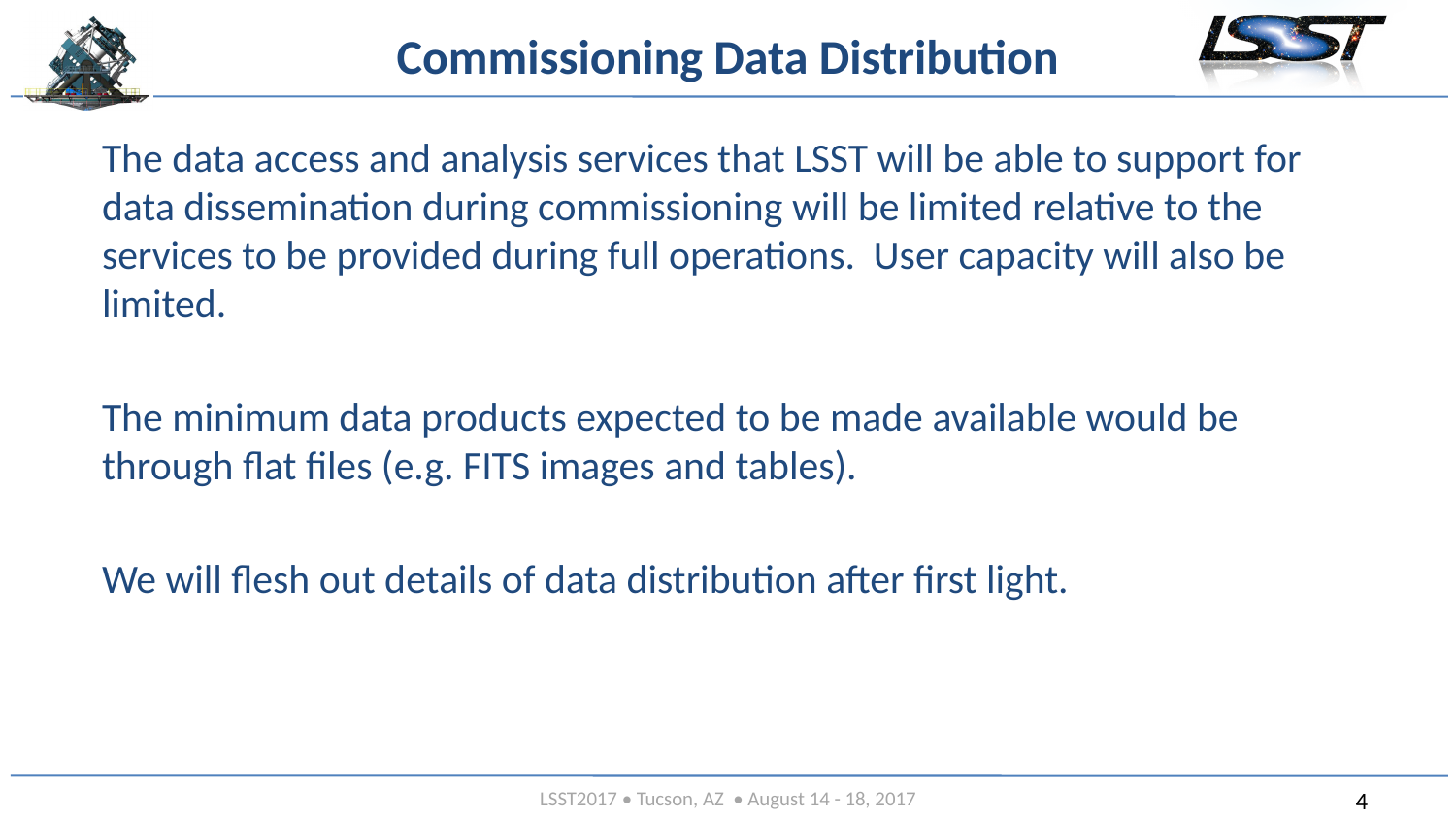

# Commissioning Data Distribution
The data access and analysis services that LSST will be able to support for data dissemination during commissioning will be limited relative to the services to be provided during full operations.  User capacity will also be limited.

The minimum data products expected to be made available would be through flat files (e.g. FITS images and tables).

We will flesh out details of data distribution after first light.